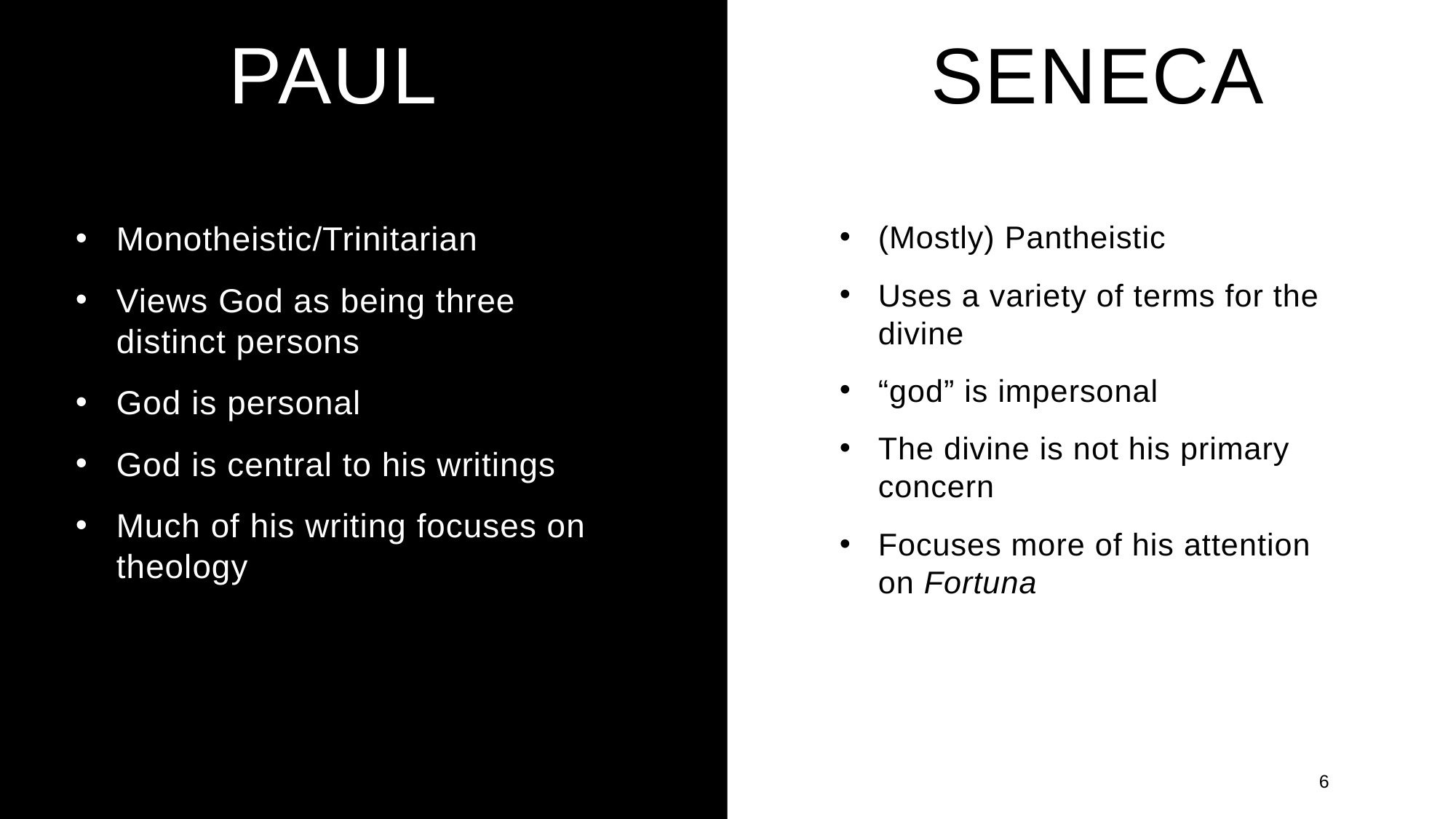

# Paul
Seneca
(Mostly) Pantheistic
Uses a variety of terms for the divine
“god” is impersonal
The divine is not his primary concern
Focuses more of his attention on Fortuna
Monotheistic/Trinitarian
Views God as being three distinct persons
God is personal
God is central to his writings
Much of his writing focuses on theology
6